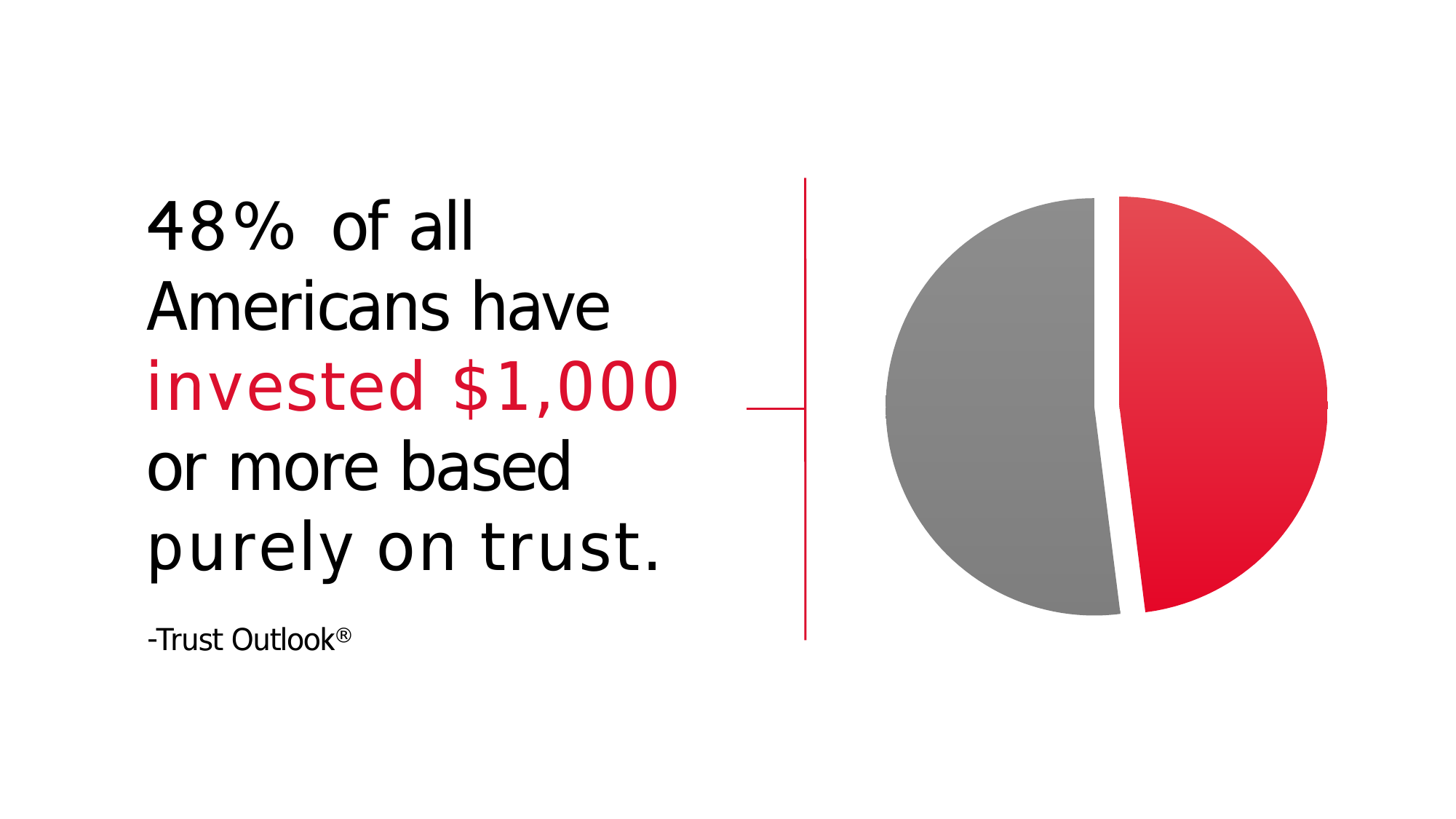

### Chart

| Category | Sales |
|---|---|
| 1st Qtr | 48.0 |
| 2nd Qtr | 52.0 |
48% of all
Americans have
invested $1,000
or more based
purely on trust.
-Trust Outlook®